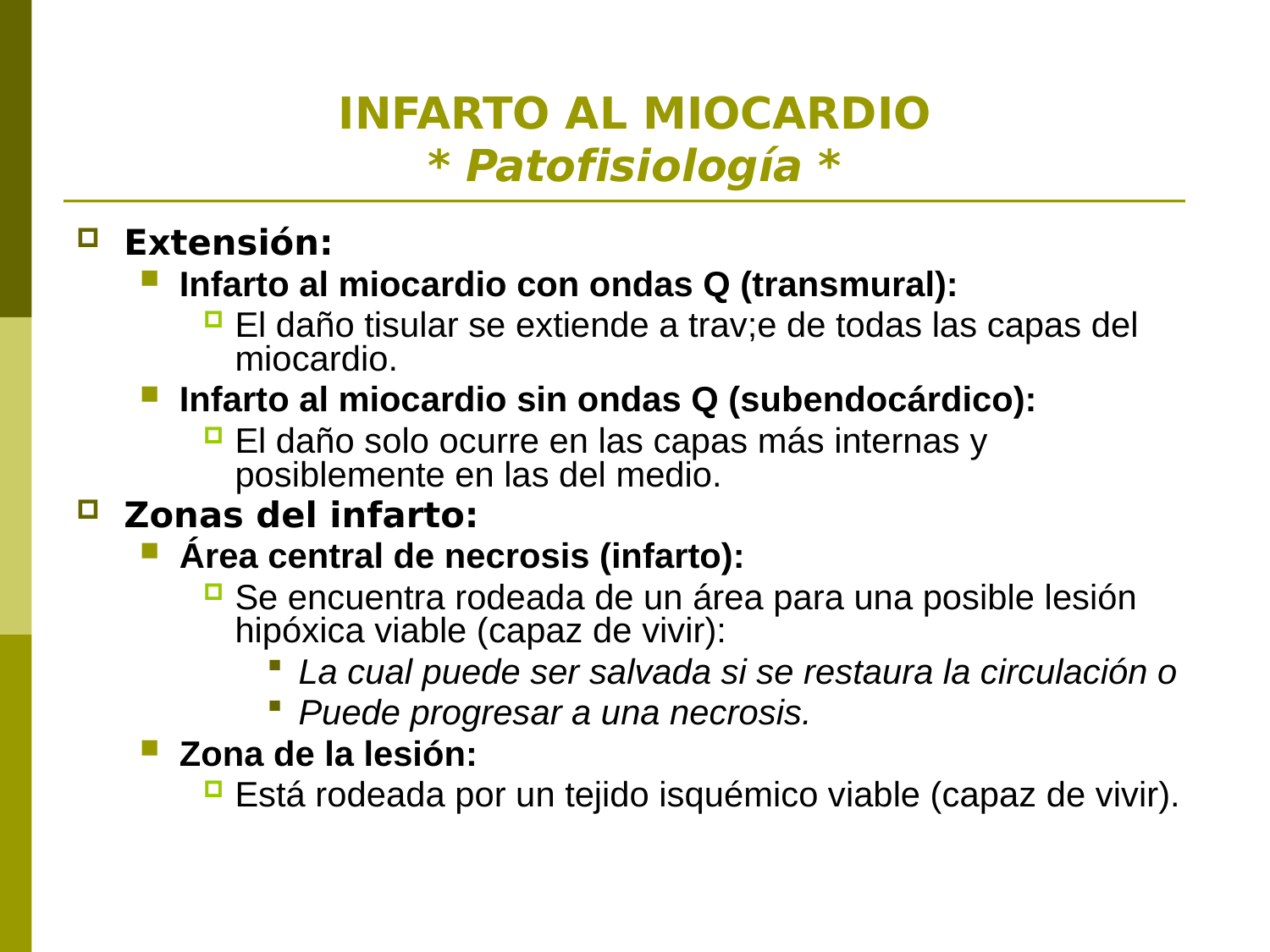

# INFARTO AL MIOCARDIO * Patofisiología *
Extensión:
Infarto al miocardio con ondas Q (transmural):
El daño tisular se extiende a trav;e de todas las capas del miocardio.
Infarto al miocardio sin ondas Q (subendocárdico):
El daño solo ocurre en las capas más internas y posiblemente en las del medio.
Zonas del infarto:
Área central de necrosis (infarto):
Se encuentra rodeada de un área para una posible lesión hipóxica viable (capaz de vivir):
La cual puede ser salvada si se restaura la circulación o
Puede progresar a una necrosis.
Zona de la lesión:
Está rodeada por un tejido isquémico viable (capaz de vivir).